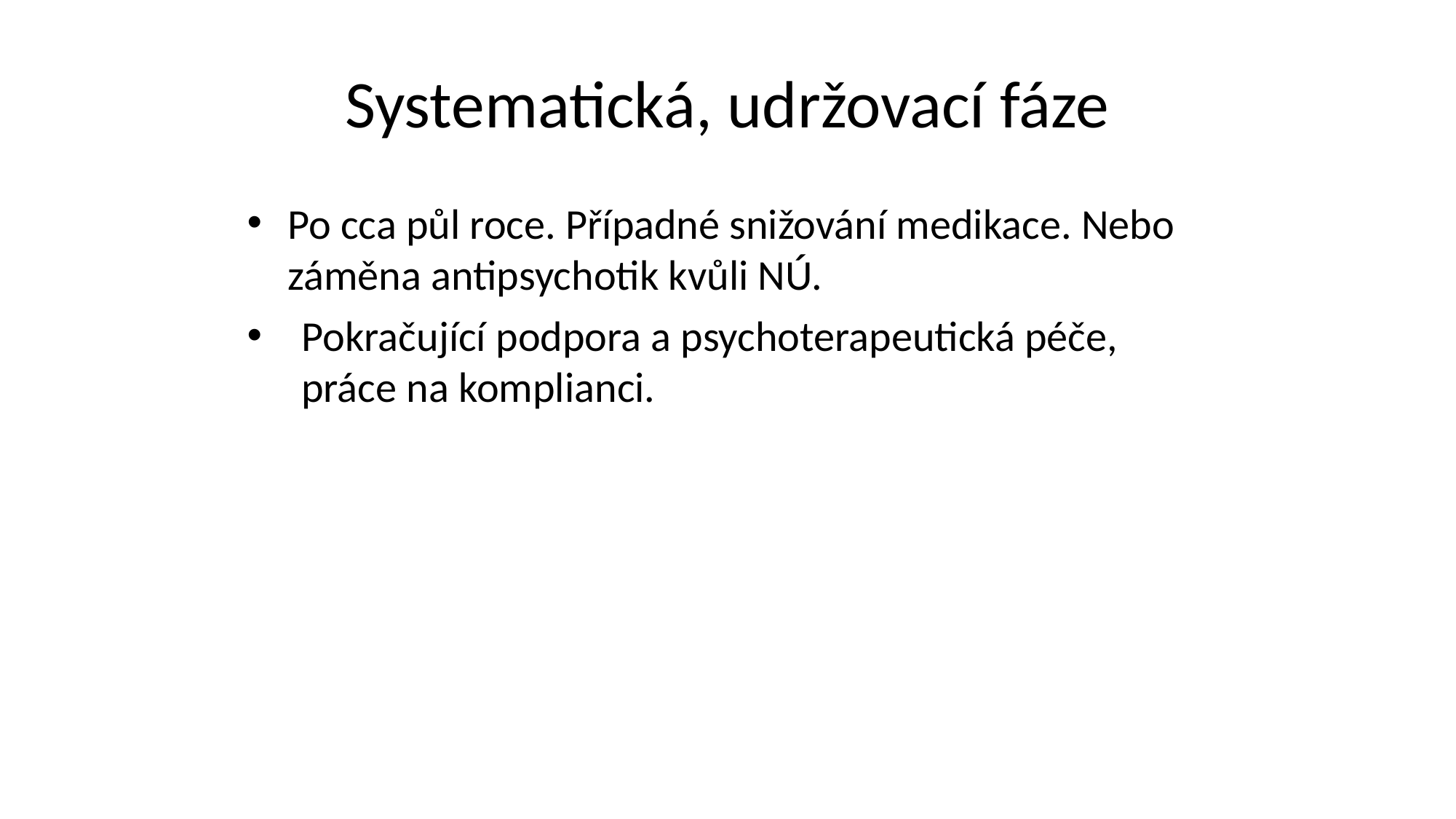

Systematická, udržovací fáze
Po cca půl roce. Případné snižování medikace. Nebo záměna antipsychotik kvůli NÚ.
Pokračující podpora a psychoterapeutická péče, práce na komplianci.